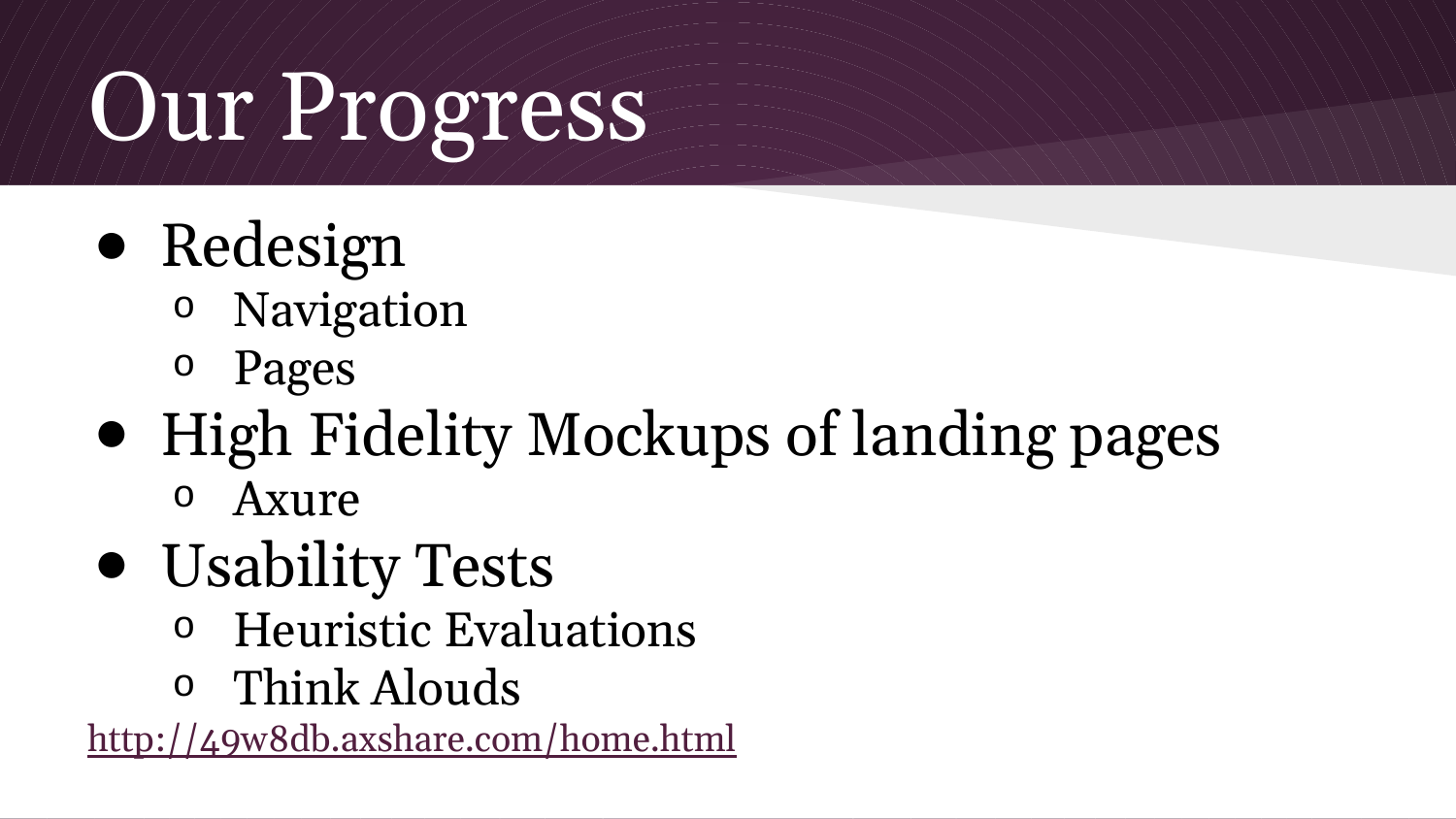

# Our Progress
Redesign
Navigation
Pages
High Fidelity Mockups of landing pages
Axure
Usability Tests
Heuristic Evaluations
Think Alouds
http://49w8db.axshare.com/home.html